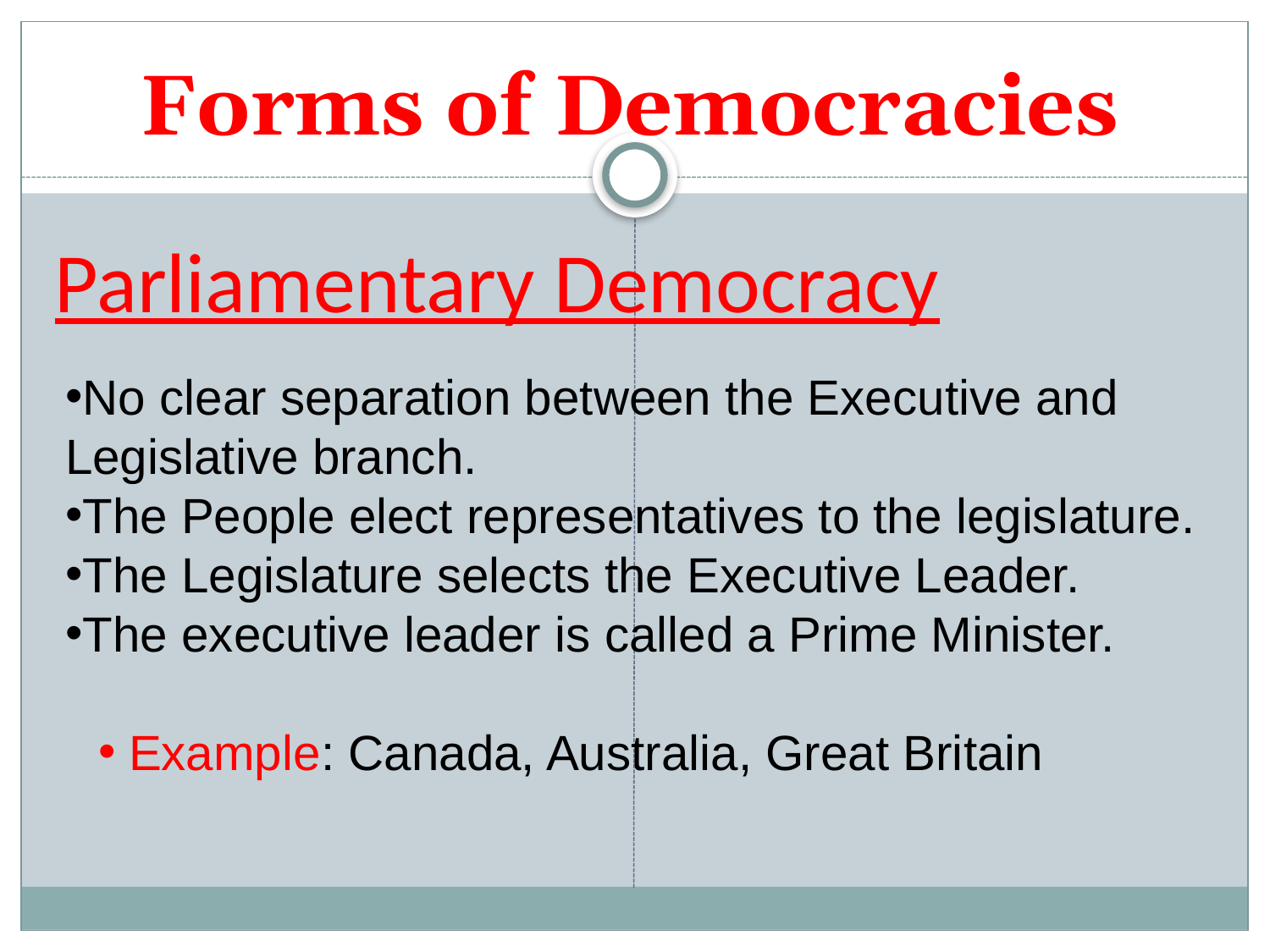

# Forms of Democracies
Parliamentary Democracy
No clear separation between the Executive and Legislative branch.
The People elect representatives to the legislature.
The Legislature selects the Executive Leader.
The executive leader is called a Prime Minister.

Example: Canada, Australia, Great Britain